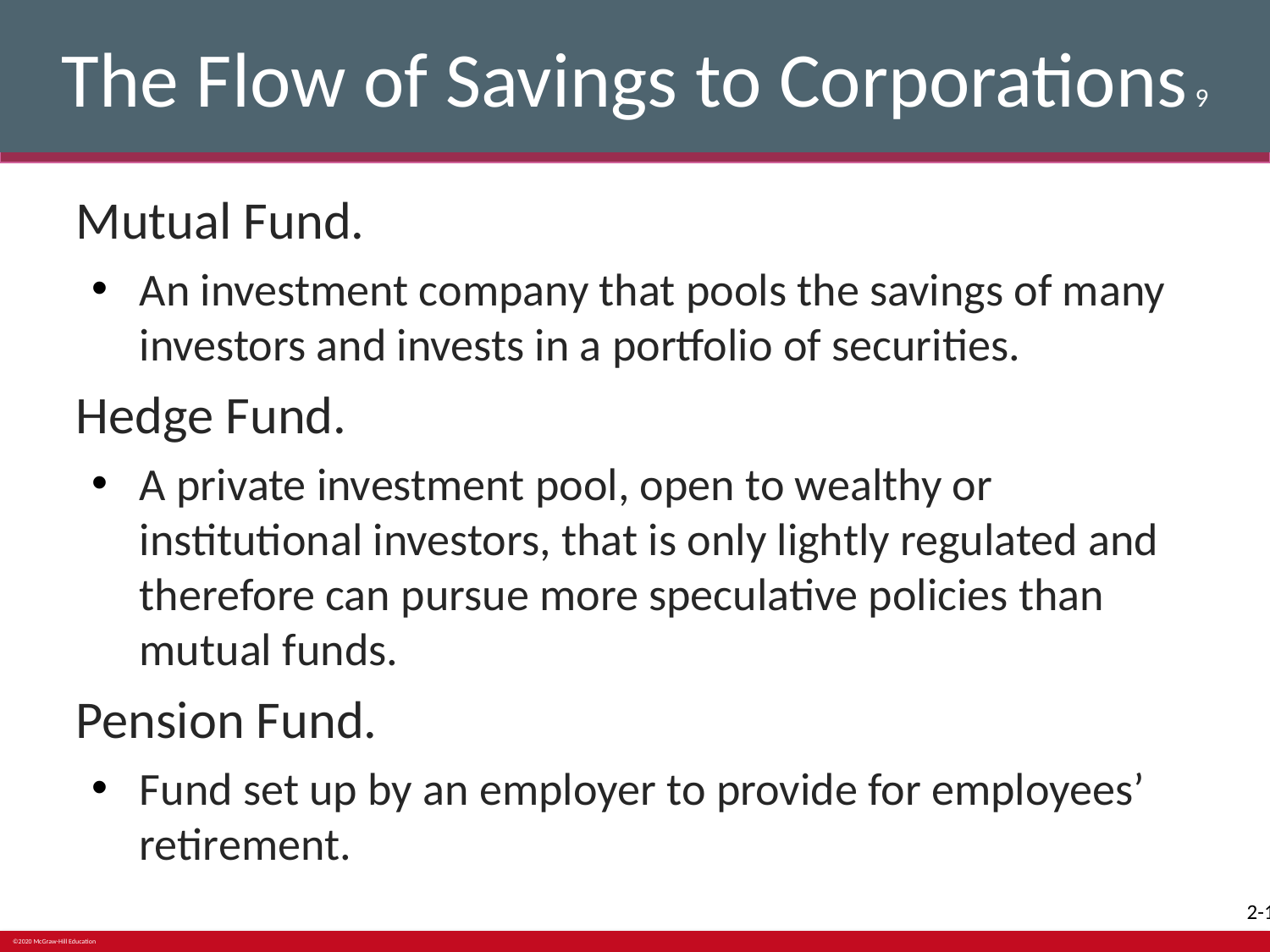

# The Flow of Savings to Corporations 9
Mutual Fund.
An investment company that pools the savings of many investors and invests in a portfolio of securities.
Hedge Fund.
A private investment pool, open to wealthy or institutional investors, that is only lightly regulated and therefore can pursue more speculative policies than mutual funds.
Pension Fund.
Fund set up by an employer to provide for employees’ retirement.